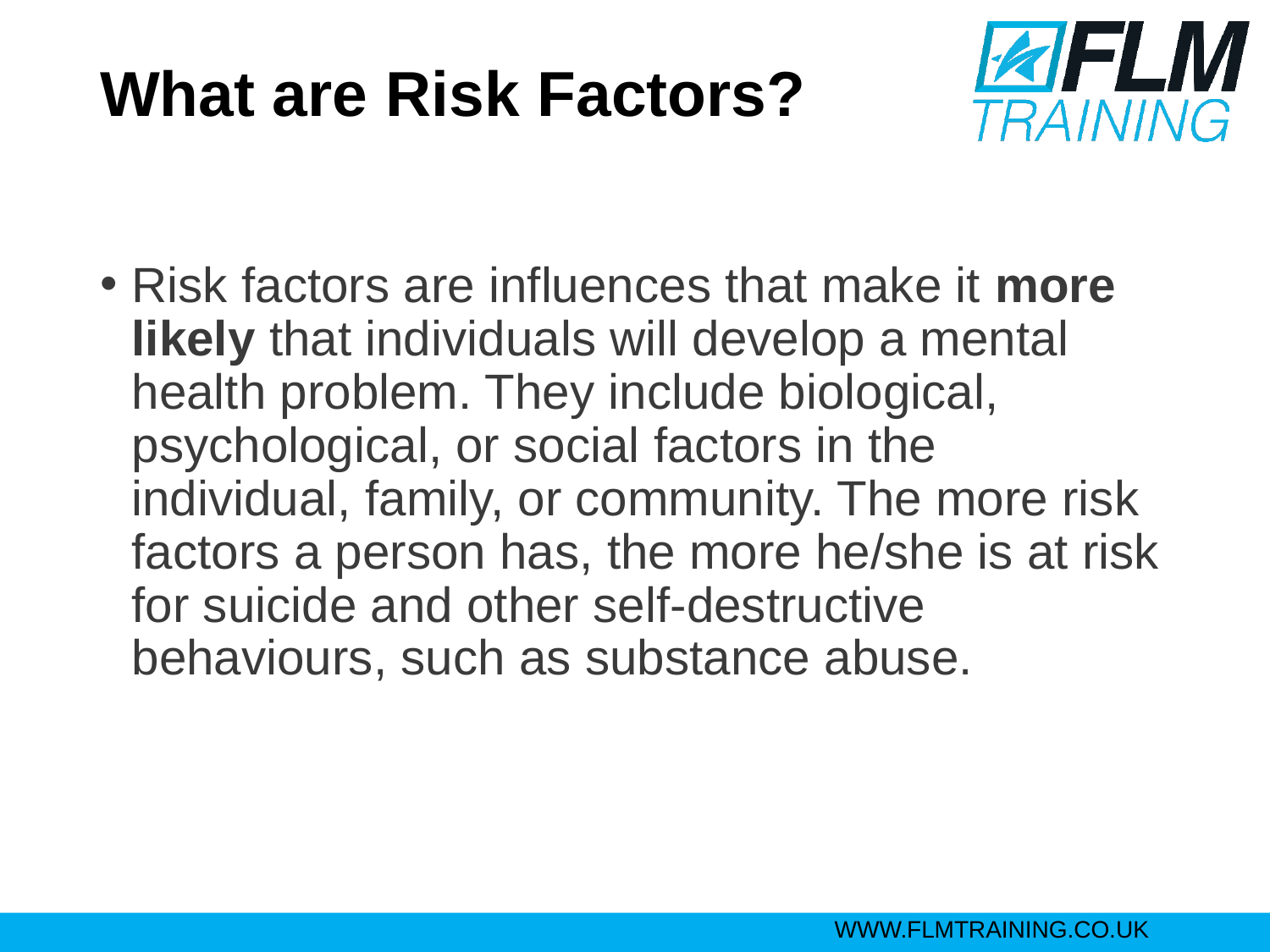

# What are Risk Factors?
Risk factors are influences that make it more likely that individuals will develop a mental health problem. They include biological, psychological, or social factors in the individual, family, or community. The more risk factors a person has, the more he/she is at risk for suicide and other self-destructive behaviours, such as substance abuse.